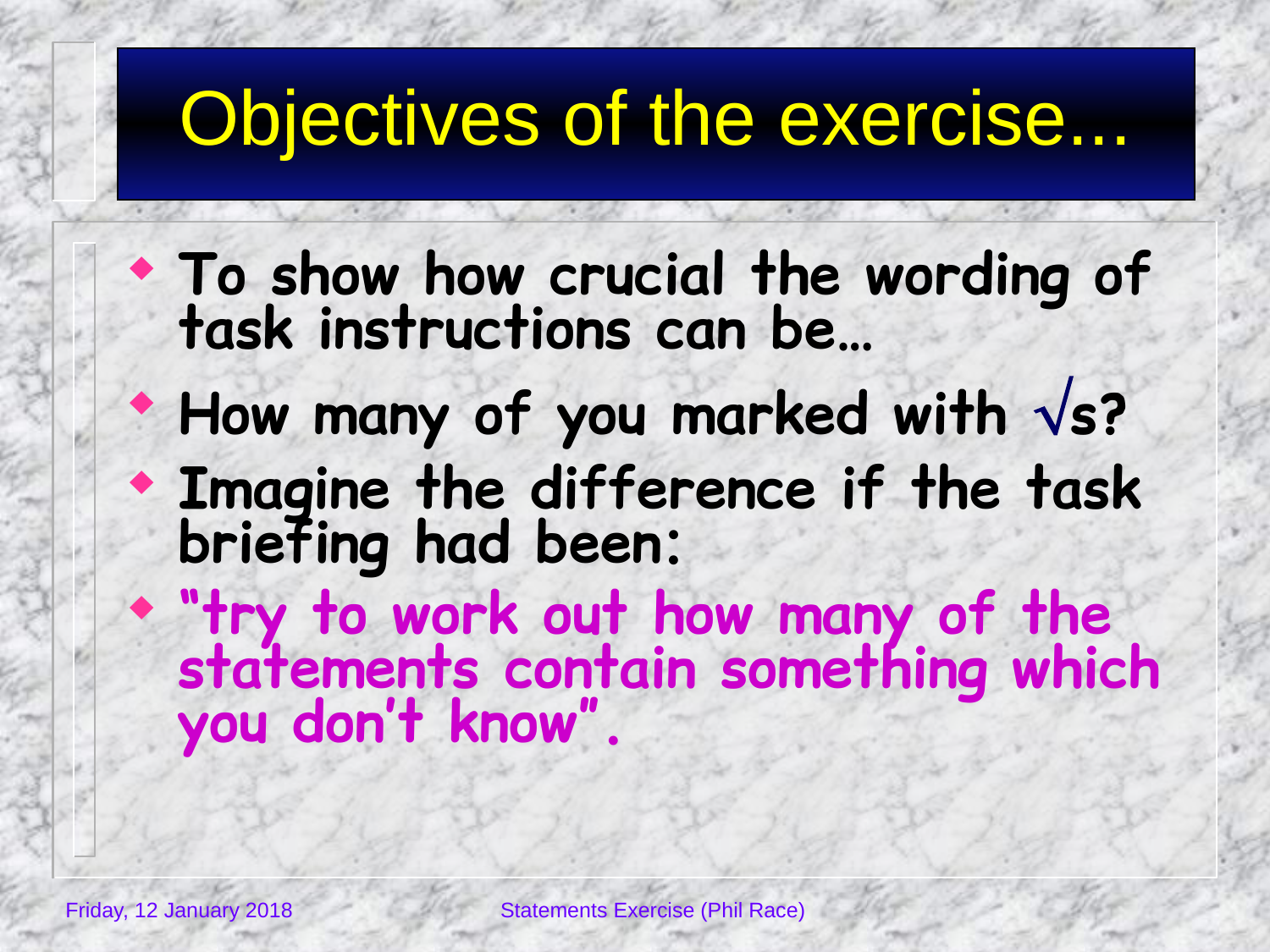

Objectives of the exercise...
To show how crucial the wording of task instructions can be…
How many of you marked with √s?
Imagine the difference if the task briefing had been:
“try to work out how many of the statements contain something which you don’t know”.
Friday, 12 January 2018
Statements Exercise (Phil Race)